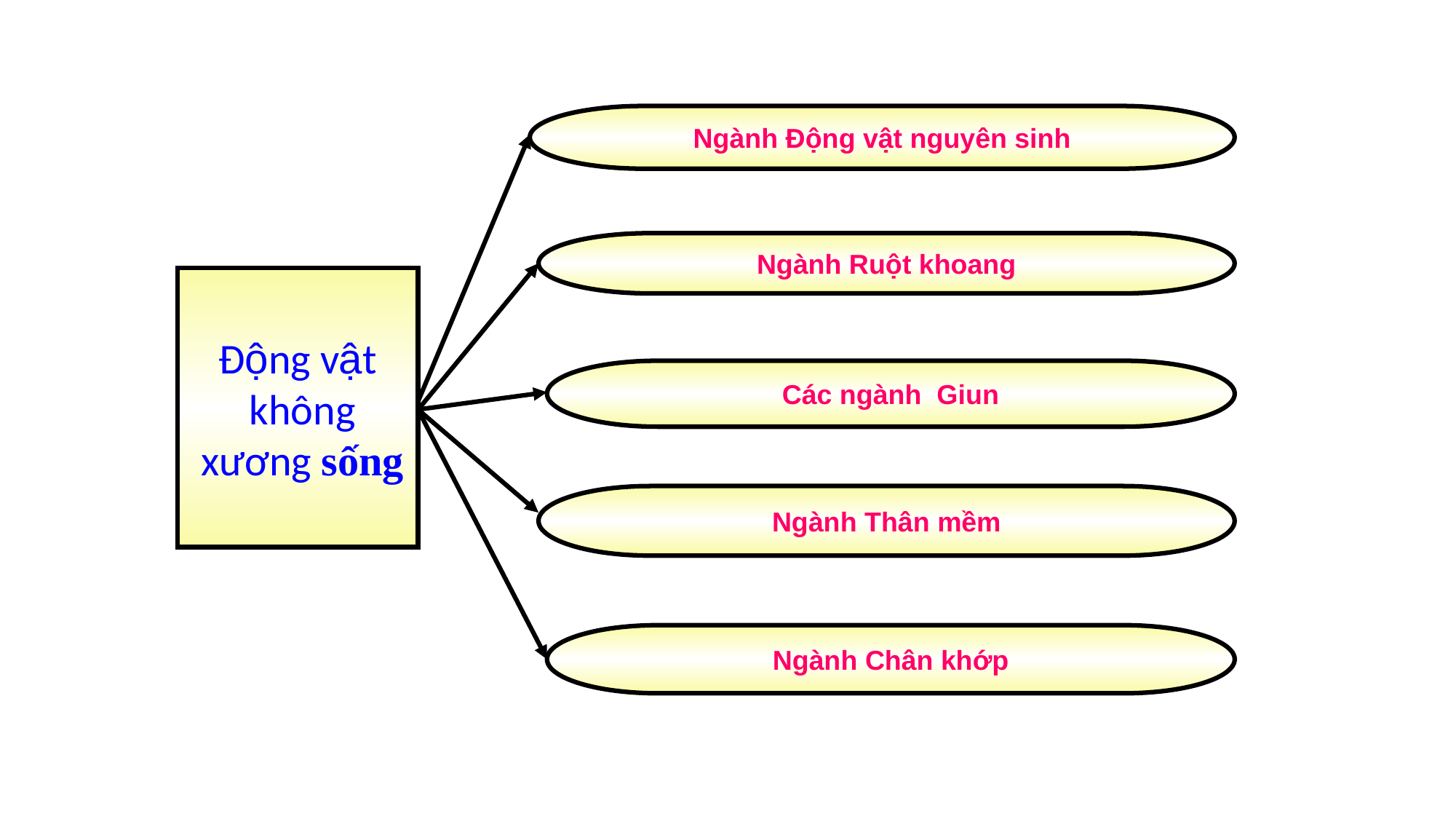

Ngành Động vật nguyên sinh

Ngành Ruột khoang

Động vật
 không
 xương sống
Các ngành  Giun

Ngành Thân mềm
Ngành Chân khớp